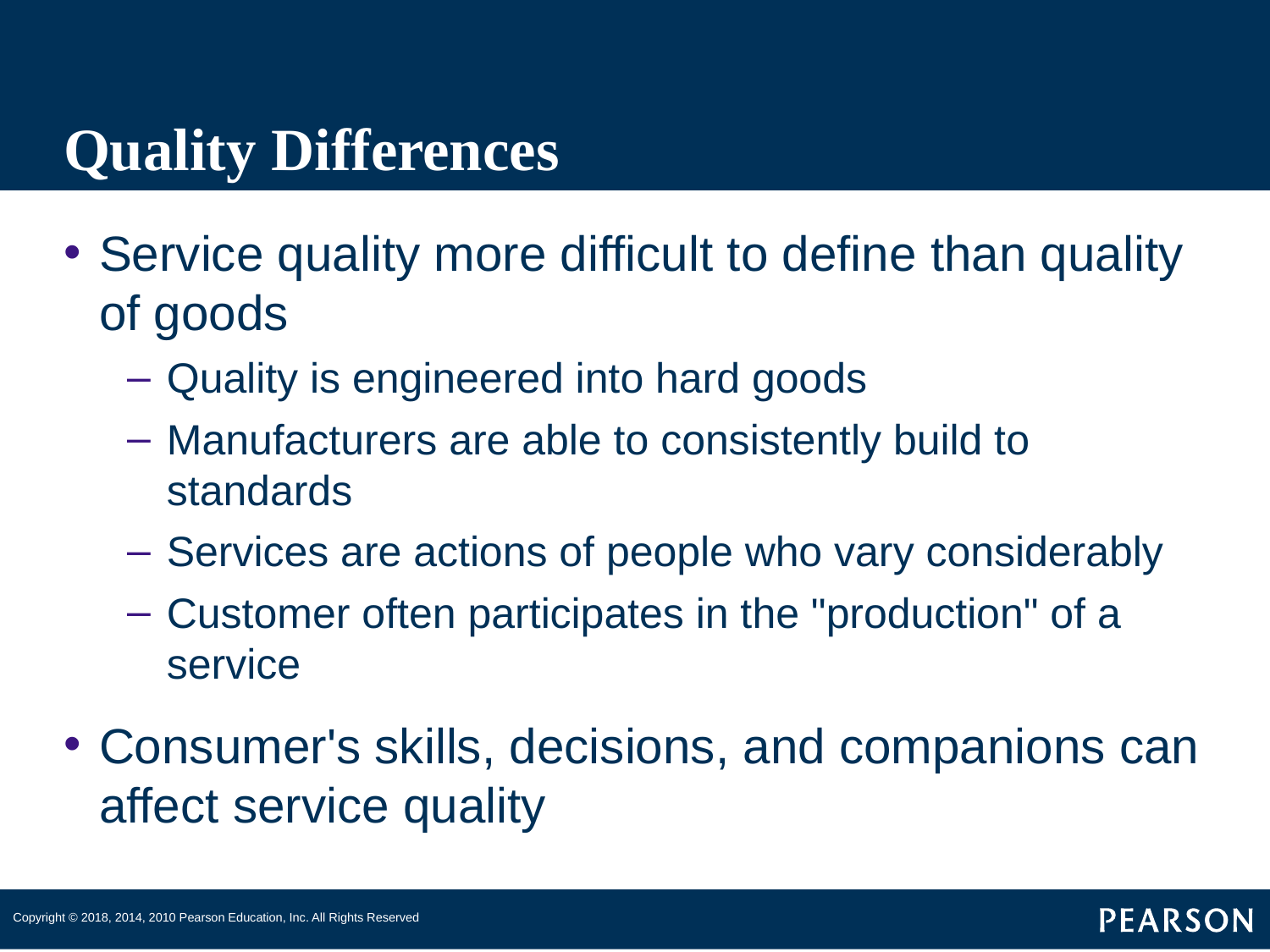

# Quality Differences

Service quality more difficult to define than quality of goods
Quality is engineered into hard goods
Manufacturers are able to consistently build to standards
Services are actions of people who vary considerably
Customer often participates in the "production" of a service
Consumer's skills, decisions, and companions can affect service quality